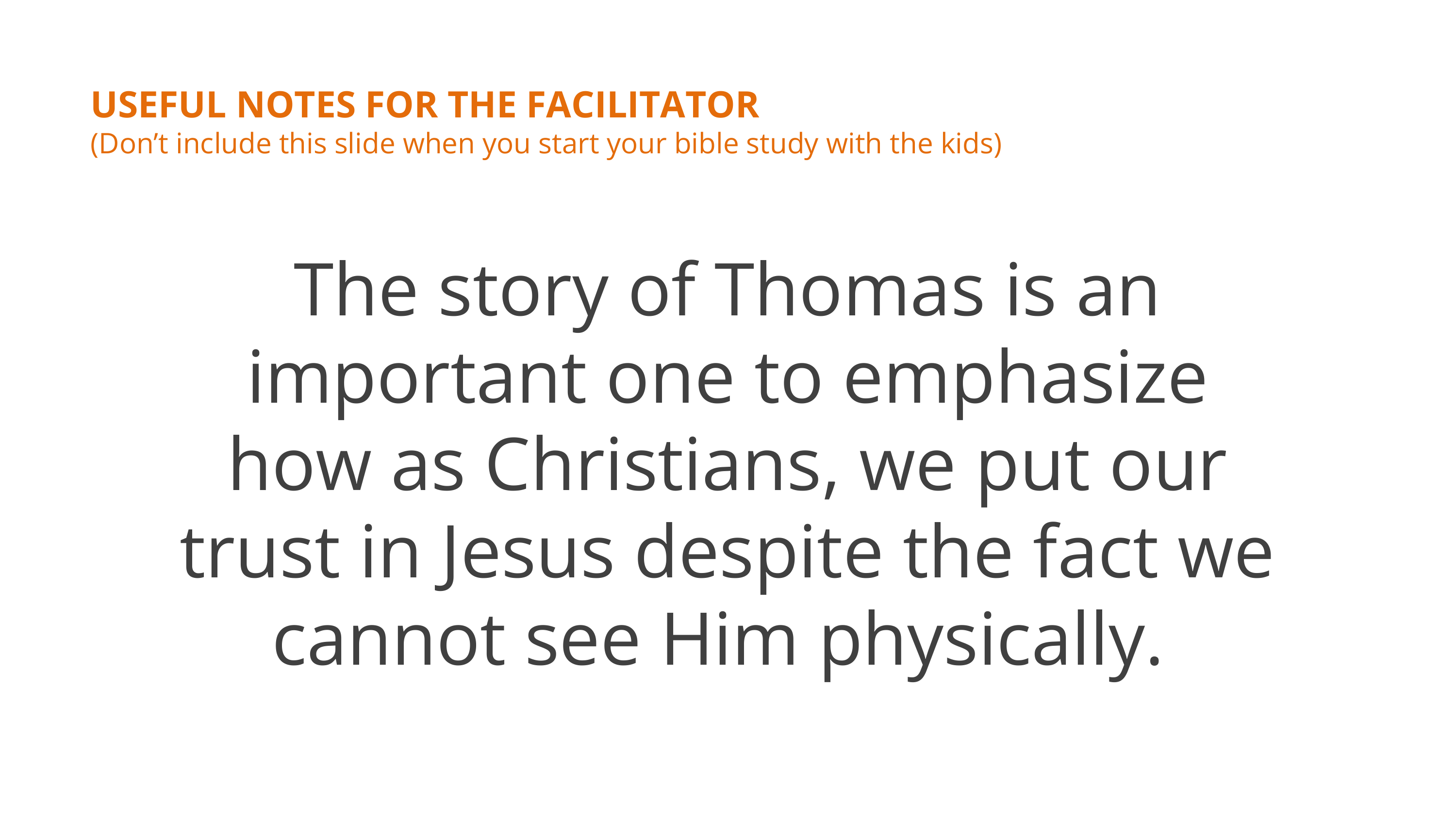

USEFUL NOTES FOR THE FACILITATOR
(Don’t include this slide when you start your bible study with the kids)
The story of Thomas is an important one to emphasize how as Christians, we put our trust in Jesus despite the fact we cannot see Him physically.